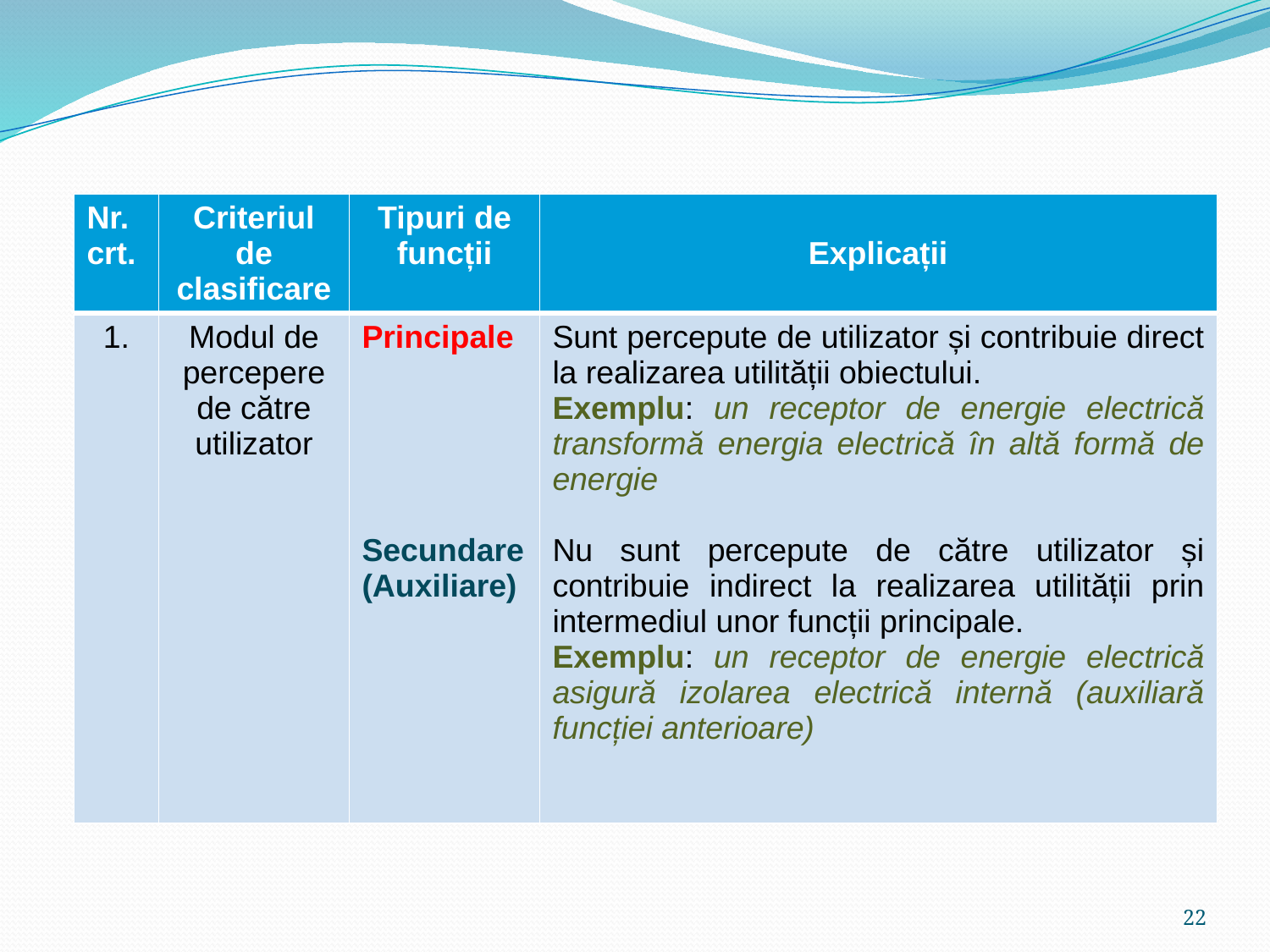

| Nr.crt. | Criteriul de clasificare | Tipuri de funcții | Explicații |
| --- | --- | --- | --- |
| 1. | Modul de percepere de către utilizator | Principale Secundare (Auxiliare) | Sunt percepute de utilizator și contribuie direct la realizarea utilității obiectului. Exemplu: un receptor de energie electrică transformă energia electrică în altă formă de energie Nu sunt percepute de către utilizator și contribuie indirect la realizarea utilității prin intermediul unor funcții principale. Exemplu: un receptor de energie electrică asigură izolarea electrică internă (auxiliară funcției anterioare) |
22